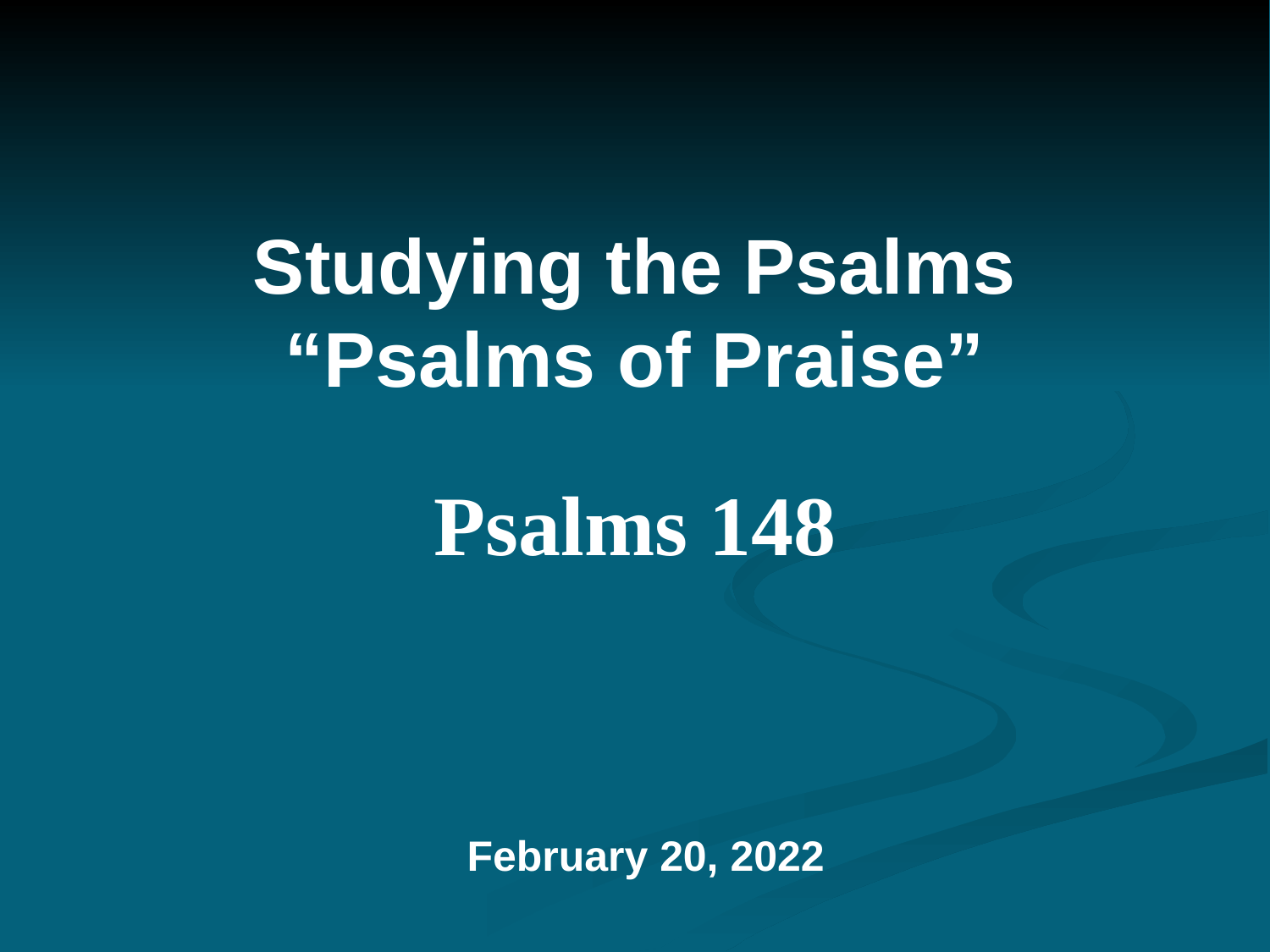

# Studying the Psalms “Psalms of Praise” Psalms 148
February 20, 2022